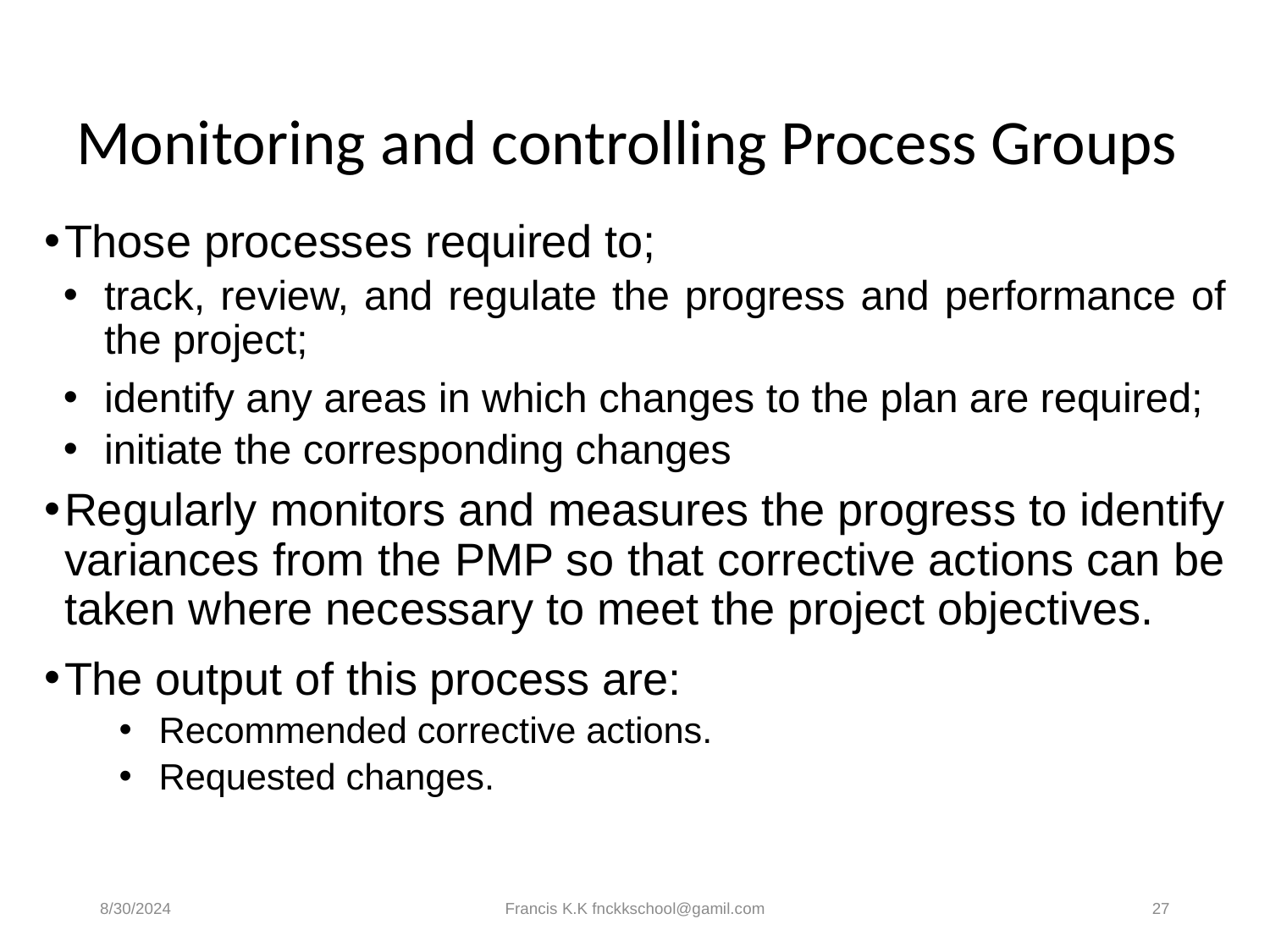

# Monitoring and controlling Process Groups
Those processes required to;
track, review, and regulate the progress and performance of the project;
identify any areas in which changes to the plan are required;
initiate the corresponding changes
Regularly monitors and measures the progress to identify variances from the PMP so that corrective actions can be taken where necessary to meet the project objectives.
The output of this process are:
Recommended corrective actions.
Requested changes.

8/30/2024
Francis K.K fnckkschool@gamil.com
27